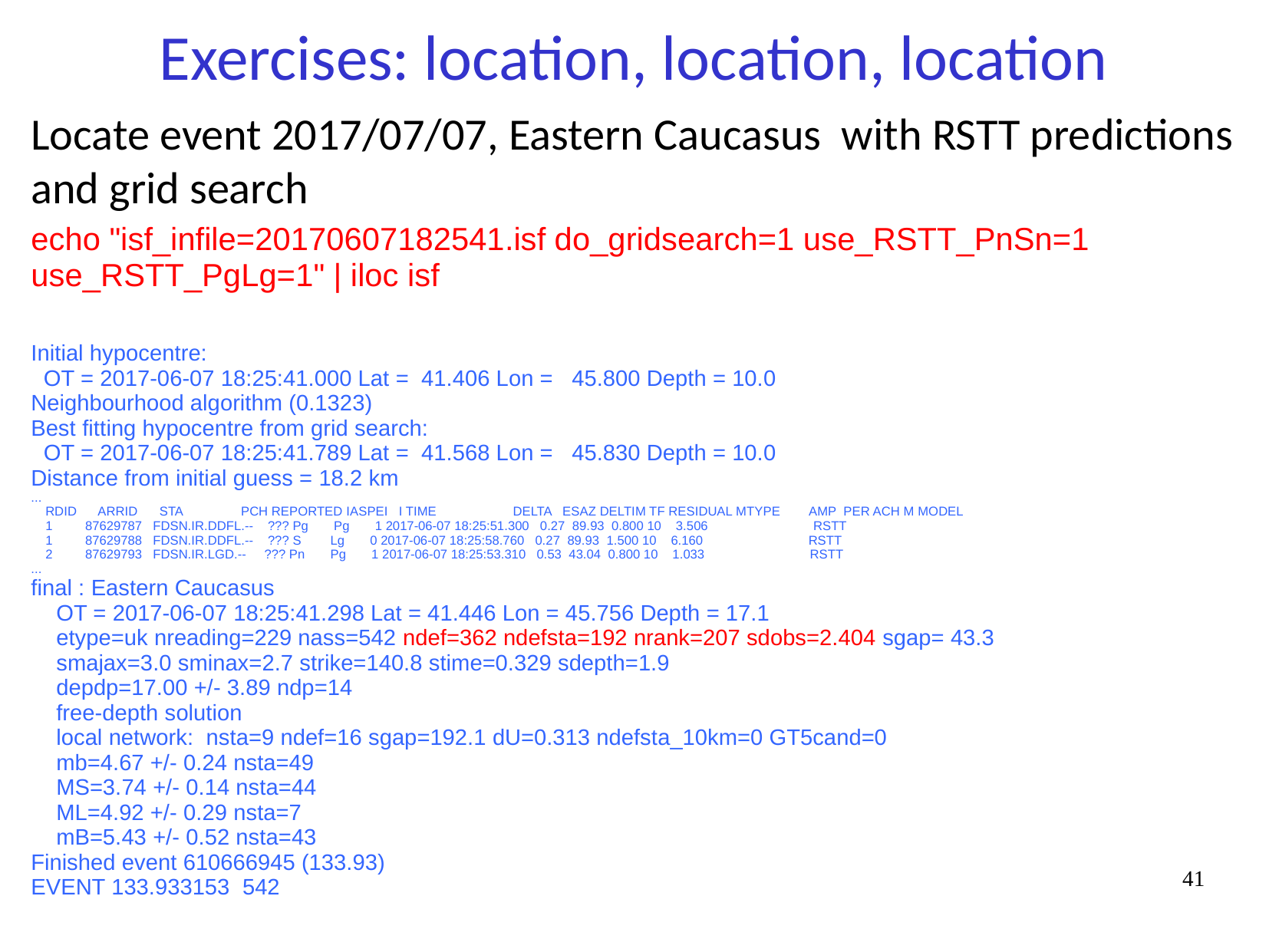

# Exercises: location, location, location
Locate event 2017/07/07, Eastern Caucasus  with RSTT predictions and grid search
echo "isf_infile=20170607182541.isf do_gridsearch=1 use_RSTT_PnSn=1 use_RSTT_PgLg=1" | iloc isf

Initial hypocentre:
  OT = 2017-06-07 18:25:41.000 Lat =  41.406 Lon =   45.800 Depth = 10.0
Neighbourhood algorithm (0.1323)
Best fitting hypocentre from grid search:
  OT = 2017-06-07 18:25:41.789 Lat =  41.568 Lon =   45.830 Depth = 10.0
Distance from initial guess = 18.2 km
...
    RDID      ARRID      STA                PCH REPORTED IASPEI   I TIME                     DELTA   ESAZ DELTIM TF RESIDUAL MTYPE        AMP  PER ACH M MODEL
    1         87629787   FDSN.IR.DDFL.--    ??? Pg       Pg       1 2017-06-07 18:25:51.300   0.27  89.93  0.800 10    3.506                             RSTT
    1         87629788   FDSN.IR.DDFL.--    ??? S        Lg       0 2017-06-07 18:25:58.760   0.27  89.93  1.500 10    6.160                             RSTT
    2         87629793   FDSN.IR.LGD.--     ??? Pn       Pg       1 2017-06-07 18:25:53.310   0.53  43.04  0.800 10    1.033                             RSTT
...
final : Eastern Caucasus
    OT = 2017-06-07 18:25:41.298 Lat = 41.446 Lon = 45.756 Depth = 17.1
    etype=uk nreading=229 nass=542 ndef=362 ndefsta=192 nrank=207 sdobs=2.404 sgap= 43.3
    smajax=3.0 sminax=2.7 strike=140.8 stime=0.329 sdepth=1.9
    depdp=17.00 +/- 3.89 ndp=14
    free-depth solution
    local network:  nsta=9 ndef=16 sgap=192.1 dU=0.313 ndefsta_10km=0 GT5cand=0
    mb=4.67 +/- 0.24 nsta=49
    MS=3.74 +/- 0.14 nsta=44
    ML=4.92 +/- 0.29 nsta=7
    mB=5.43 +/- 0.52 nsta=43
Finished event 610666945 (133.93)
EVENT 133.933153  542
41